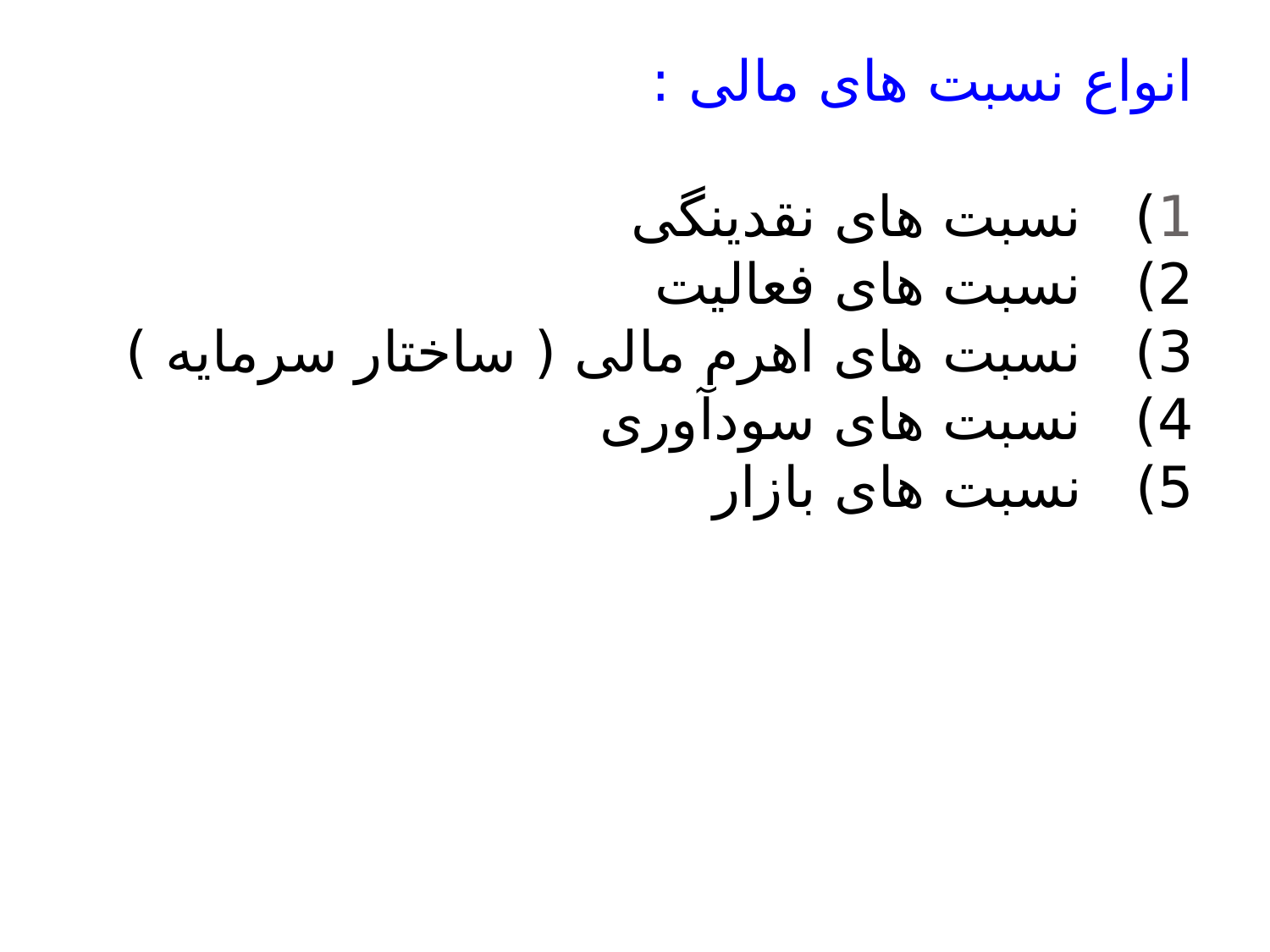

انواع نسبت های مالی :
1)   نسبت های نقدینگی
2)   نسبت های فعالیت
3)   نسبت های اهرم مالی ( ساختار سرمایه )
4)   نسبت های سودآوری
5)   نسبت های بازار